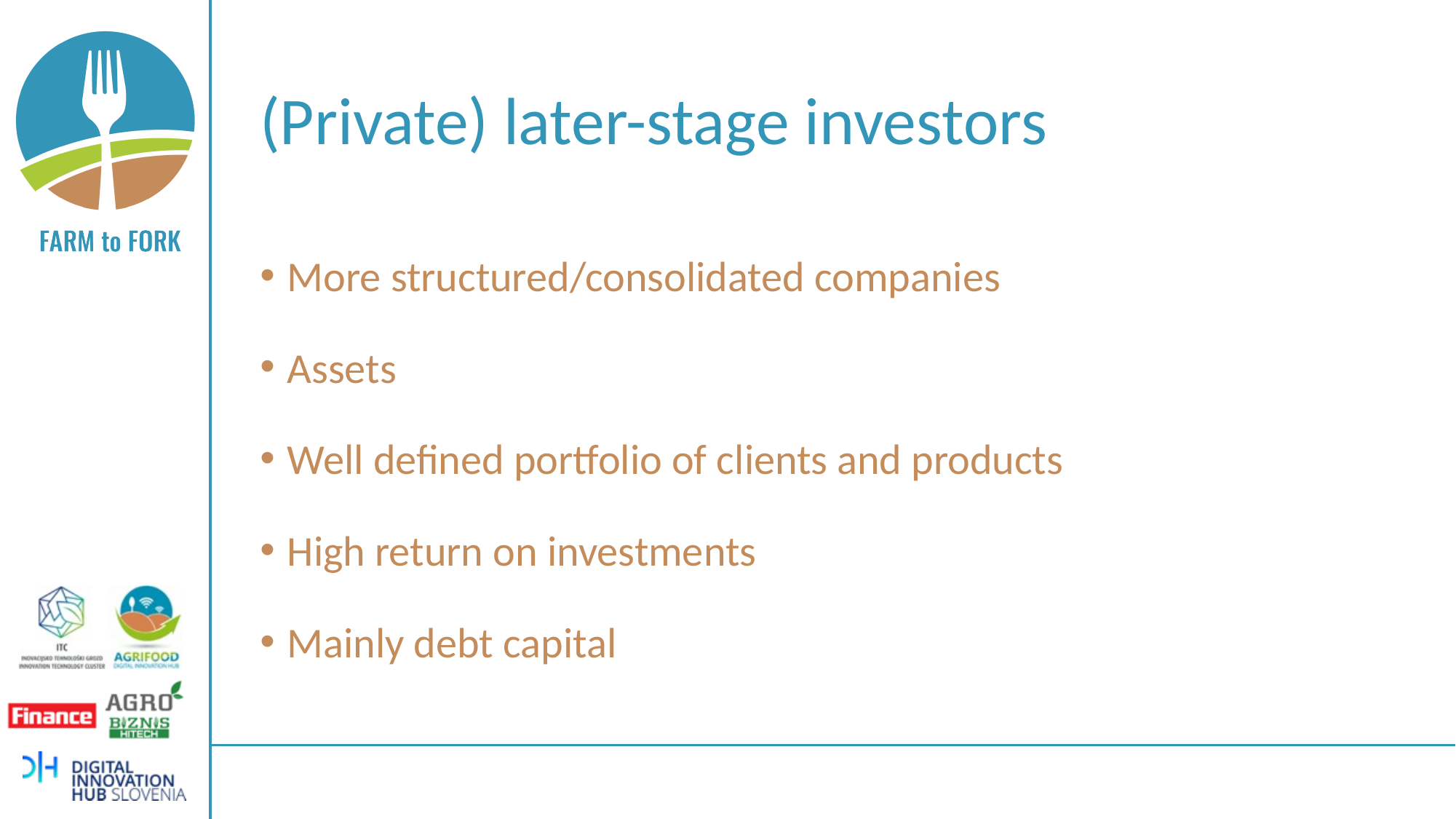

# (Private) later-stage investors
More structured/consolidated companies
Assets
Well defined portfolio of clients and products
High return on investments
Mainly debt capital